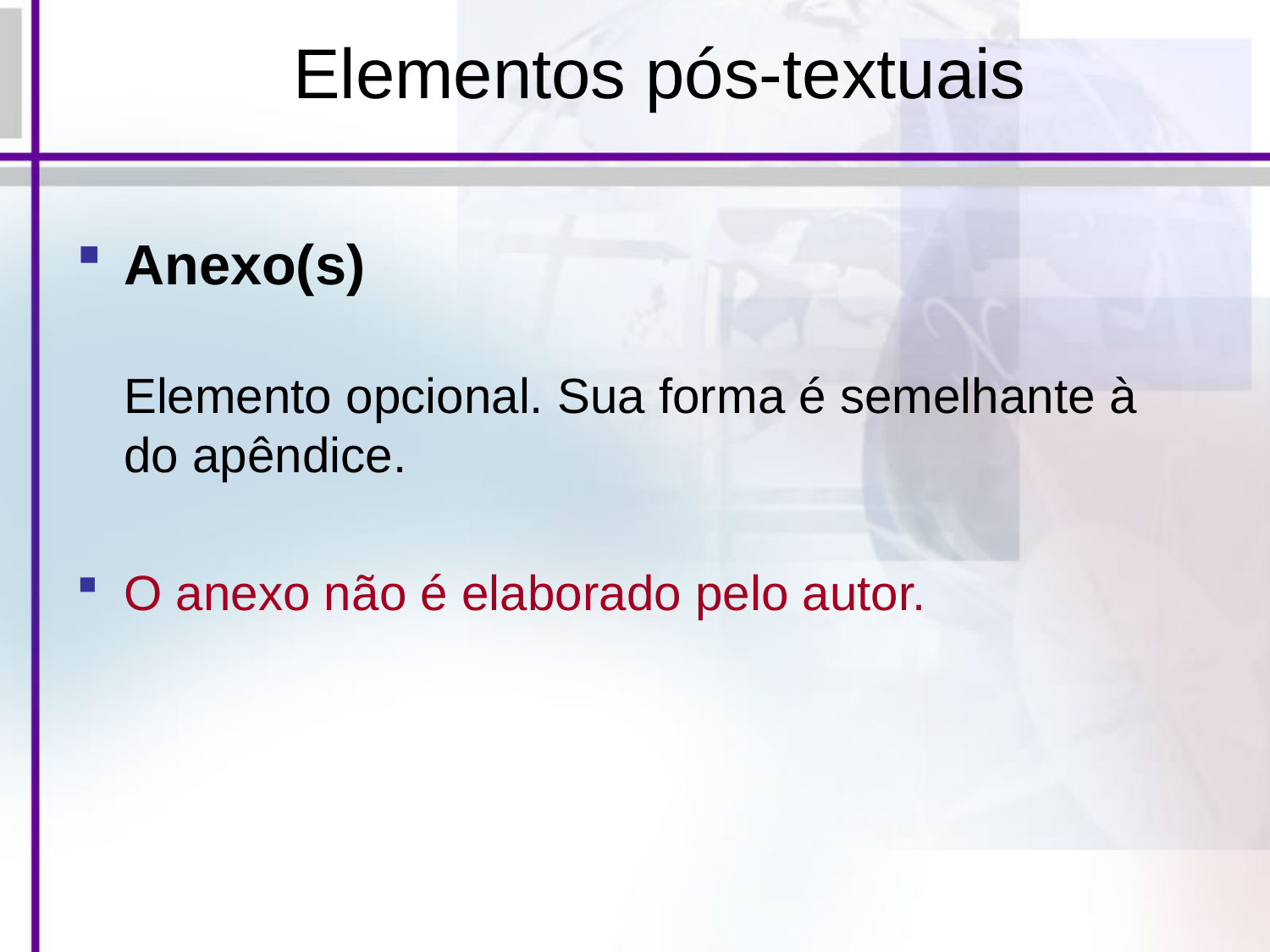

# Elementos pós-textuais
Anexo(s)
Elemento opcional. Sua forma é semelhante à do apêndice.

O anexo não é elaborado pelo autor.